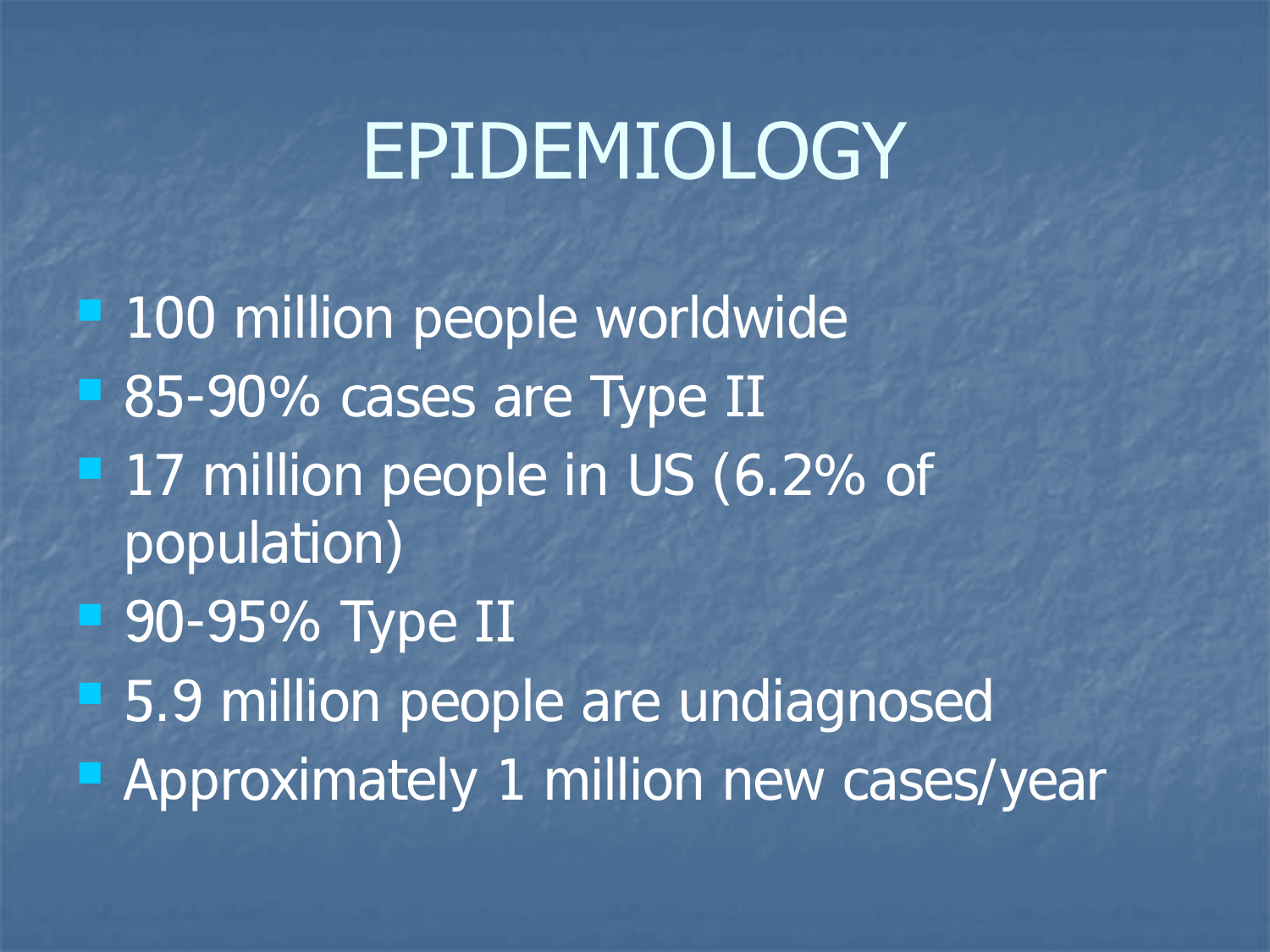

# EPIDEMIOLOGY
100 million people worldwide
85-90% cases are Type II
17 million people in US (6.2% of population)
90-95% Type II
5.9 million people are undiagnosed
Approximately 1 million new cases/year